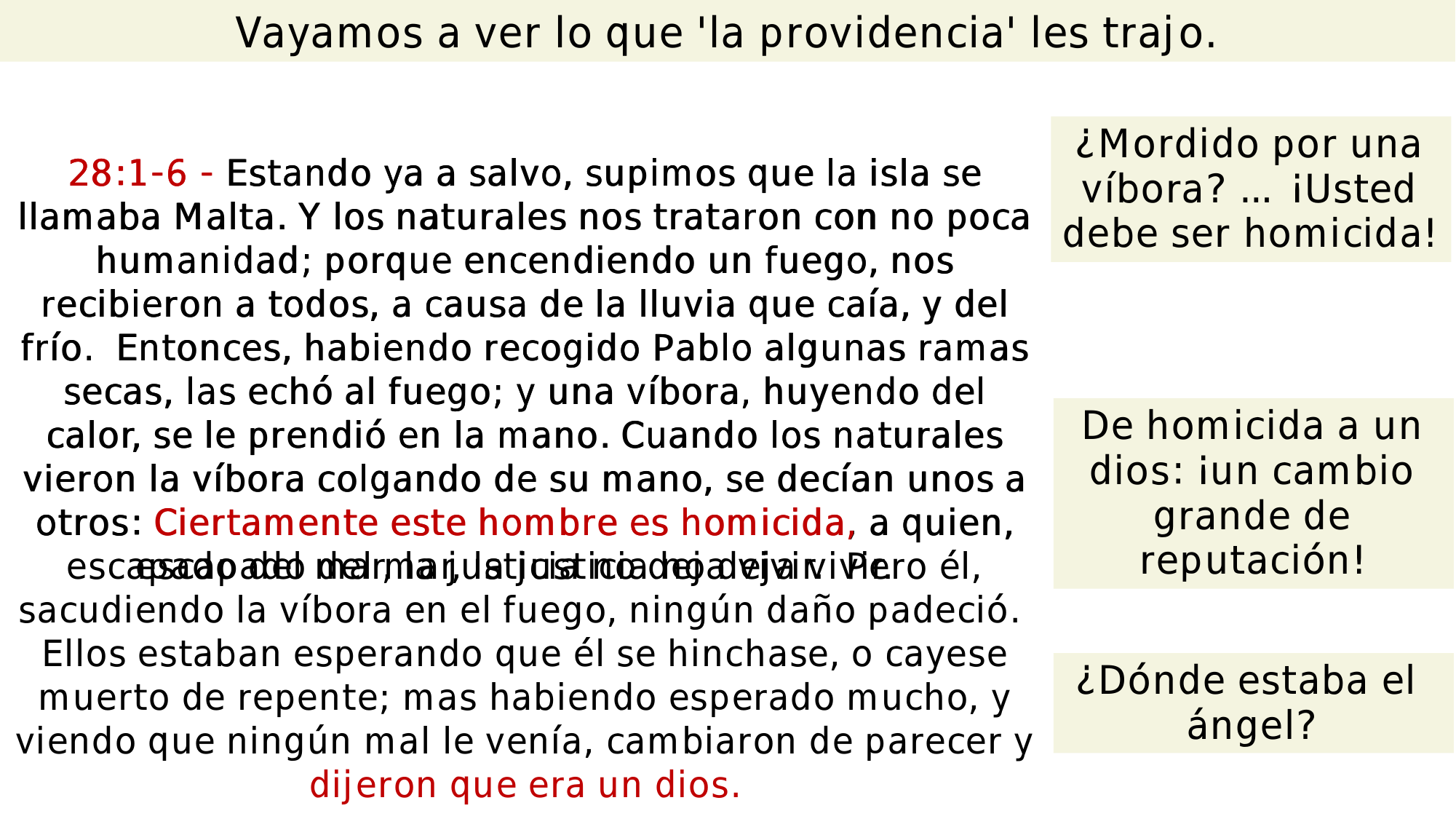

Vayamos a ver lo que 'la providencia' les trajo.
¿Mordido por una víbora? … ¡Usted debe ser homicida!
28:1-6 - Estando ya a salvo, supimos que la isla se llamaba Malta. Y los naturales nos trataron con no poca humanidad; porque encendiendo un fuego, nos recibieron a todos, a causa de la lluvia que caía, y del frío.  Entonces, habiendo recogido Pablo algunas ramas secas, las echó al fuego; y una víbora, huyendo del calor, se le prendió en la mano. Cuando los naturales vieron la víbora colgando de su mano, se decían unos a otros: Ciertamente este hombre es homicida, a quien, escapado del mar, la justicia no deja vivir.  Pero él, sacudiendo la víbora en el fuego, ningún daño padeció.  Ellos estaban esperando que él se hinchase, o cayese muerto de repente; mas habiendo esperado mucho, y viendo que ningún mal le venía, cambiaron de parecer y dijeron que era un dios.
28:1-6 - Estando ya a salvo, supimos que la isla se llamaba Malta. Y los naturales nos trataron con no poca humanidad; porque encendiendo un fuego, nos recibieron a todos, a causa de la lluvia que caía, y del frío.  Entonces, habiendo recogido Pablo algunas ramas secas, las echó al fuego; y una víbora, huyendo del calor, se le prendió en la mano. Cuando los naturales vieron la víbora colgando de su mano, se decían unos a otros: Ciertamente este hombre es homicida, a quien, escapado del mar, la justicia no deja vivir.
De homicida a un dios: ¡un cambio grande de reputación!
¿Dónde estaba el
ángel?